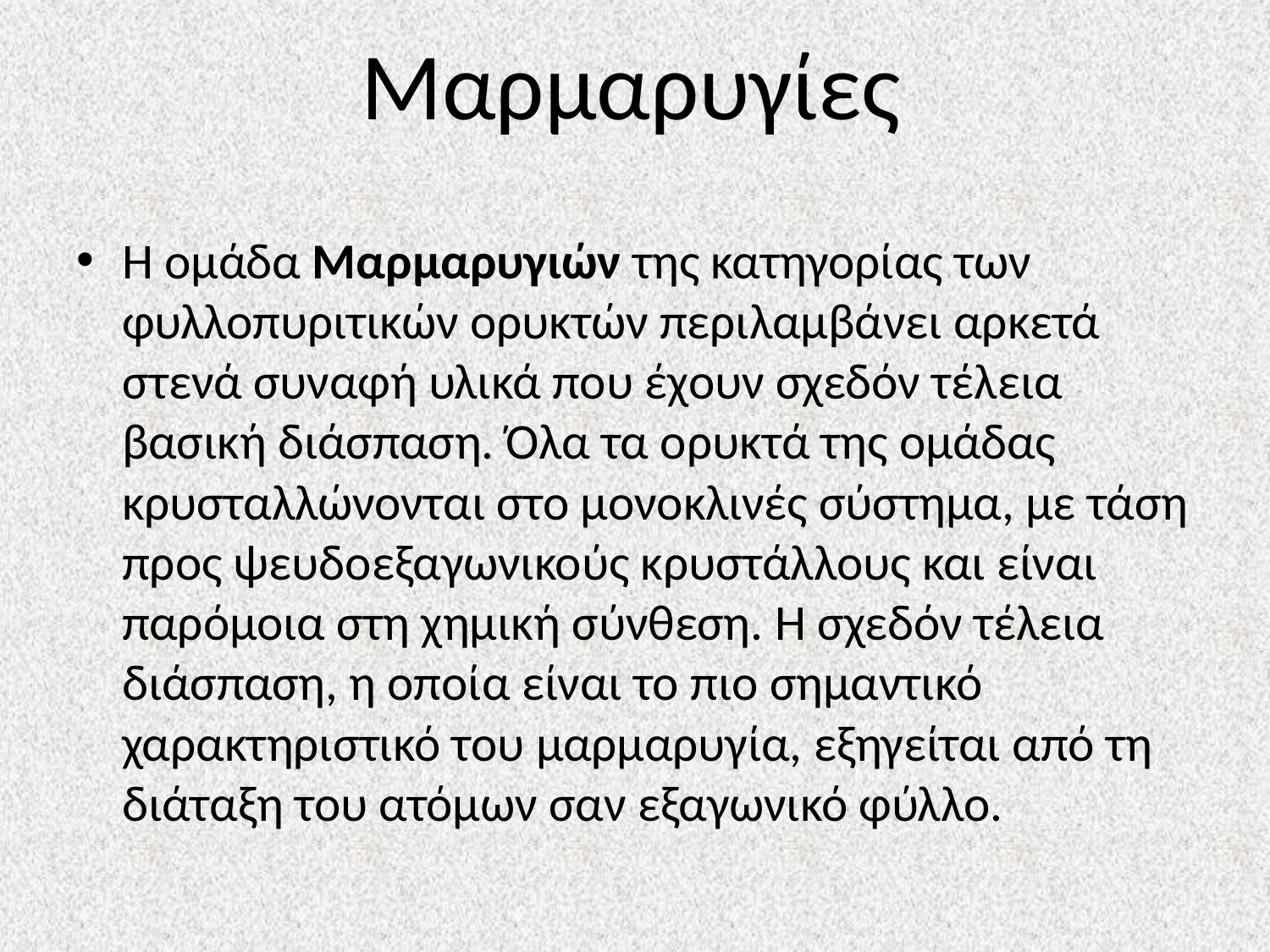

# Μαρμαρυγίες
Η ομάδα Μαρμαρυγιών της κατηγορίας των φυλλοπυριτικών ορυκτών περιλαμβάνει αρκετά στενά συναφή υλικά που έχουν σχεδόν τέλεια βασική διάσπαση. Όλα τα ορυκτά της ομάδας κρυσταλλώνονται στο μονοκλινές σύστημα, με τάση προς ψευδοεξαγωνικούς κρυστάλλους και είναι παρόμοια στη χημική σύνθεση. Η σχεδόν τέλεια διάσπαση, η οποία είναι το πιο σημαντικό χαρακτηριστικό του μαρμαρυγία, εξηγείται από τη διάταξη του ατόμων σαν εξαγωνικό φύλλο.